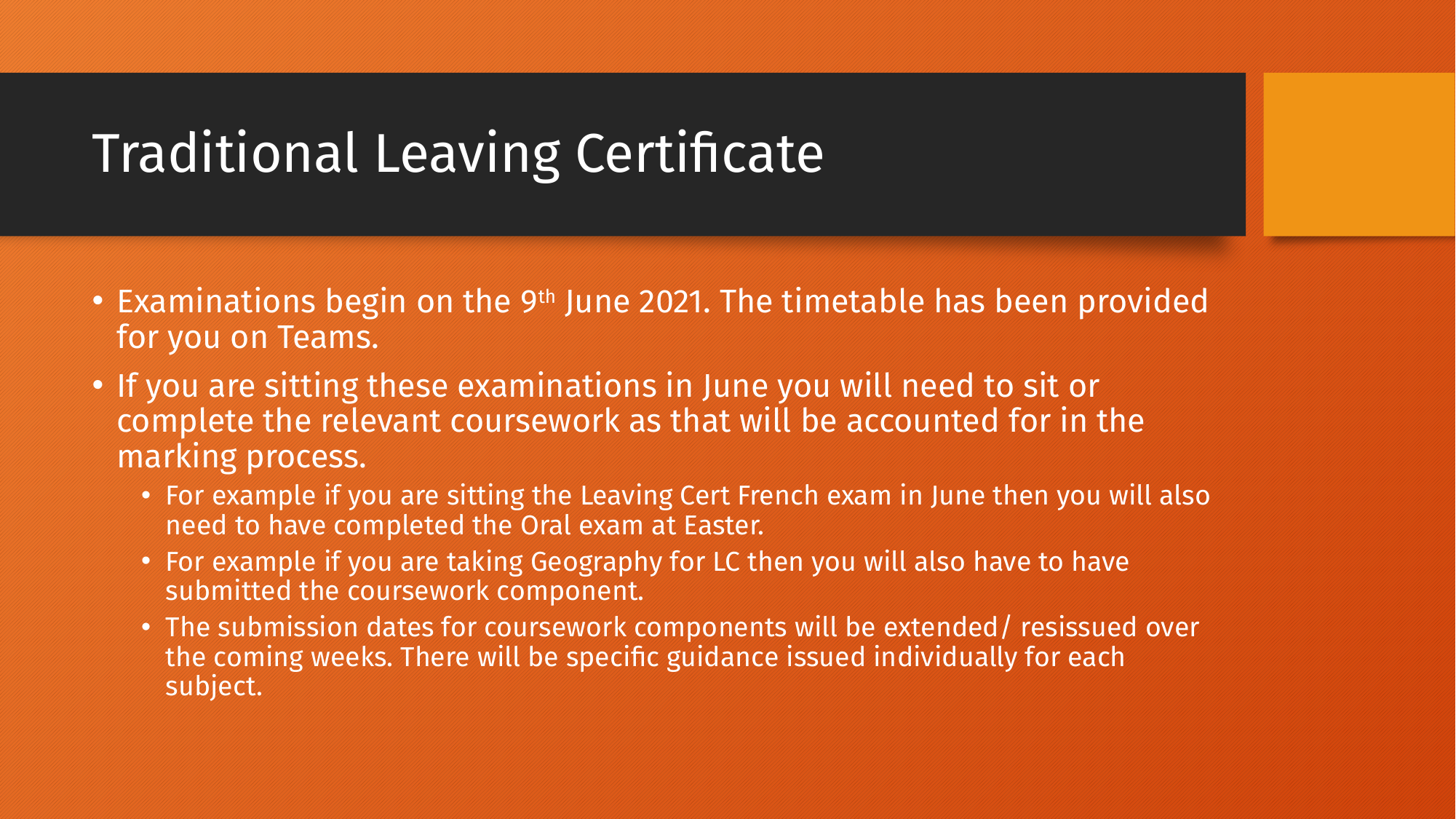

# Traditional Leaving Certificate
Examinations begin on the 9th June 2021. The timetable has been provided for you on Teams.
If you are sitting these examinations in June you will need to sit or complete the relevant coursework as that will be accounted for in the marking process.
For example if you are sitting the Leaving Cert French exam in June then you will also need to have completed the Oral exam at Easter.
For example if you are taking Geography for LC then you will also have to have submitted the coursework component.
The submission dates for coursework components will be extended/ resissued over the coming weeks. There will be specific guidance issued individually for each subject.